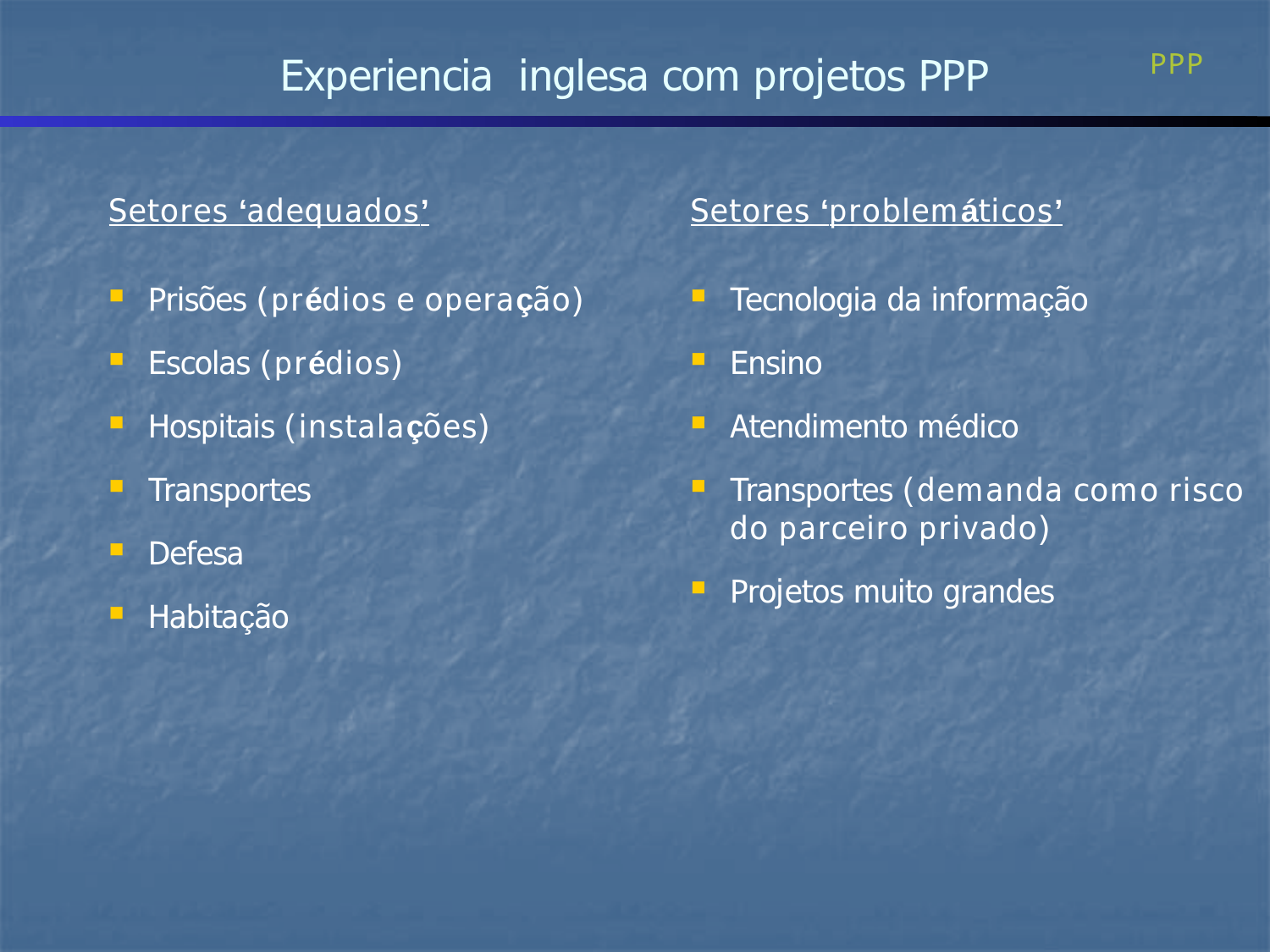

# Experiencia  inglesa com projetos PPP

	PPP

Setores ‘adequados’

Prisões (prédios e operação)
Escolas (prédios)
Hospitais (instalações)
Transportes
Defesa
Habitação
Setores ‘problemáticos’

Tecnologia da informação
Ensino
Atendimento médico
Transportes (demanda como risco do parceiro privado)
Projetos muito grandes